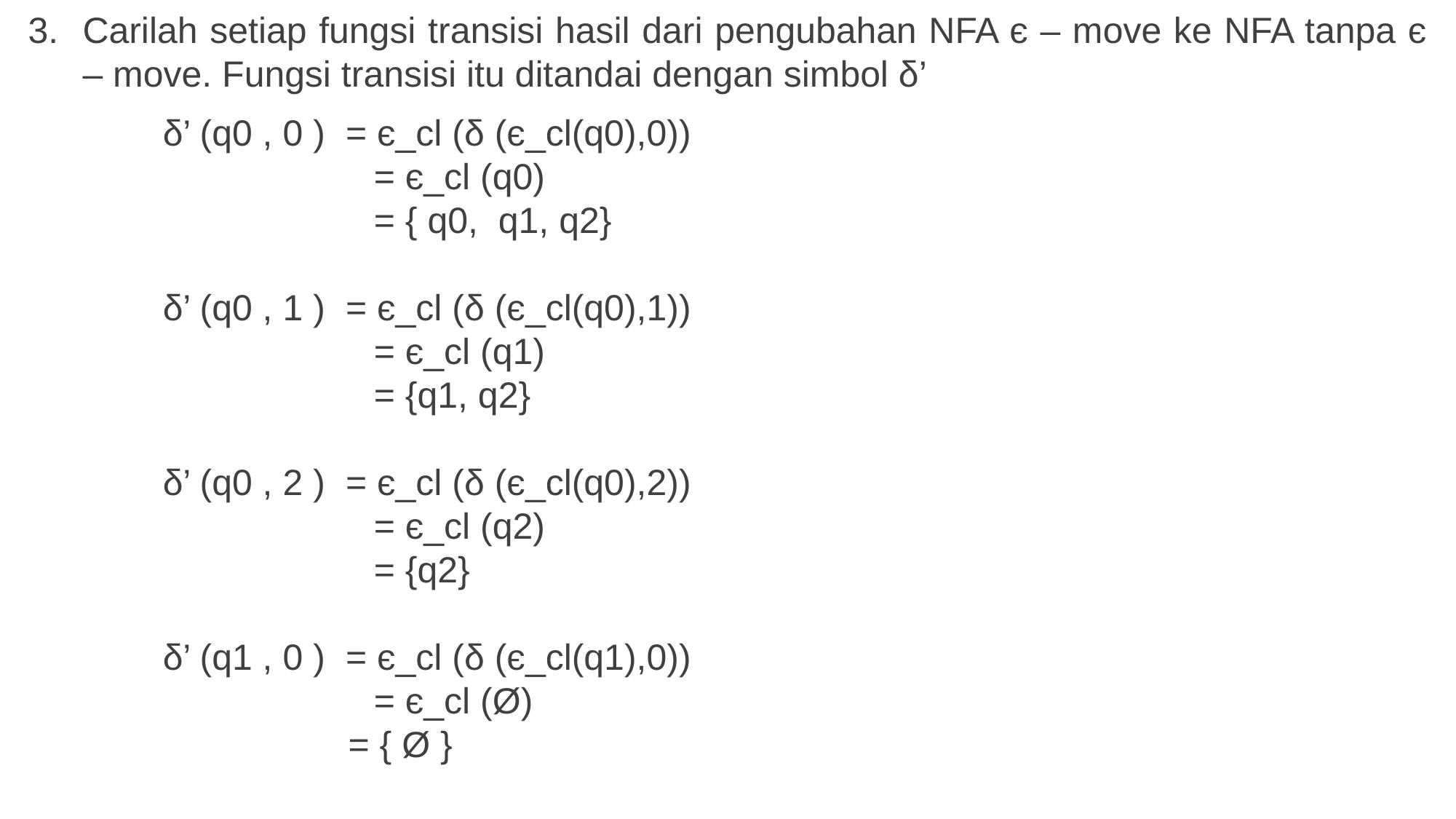

Carilah setiap fungsi transisi hasil dari pengubahan NFA є – move ke NFA tanpa є – move. Fungsi transisi itu ditandai dengan simbol δ’
δ’ (q0 , 0 )  = є_cl (δ (є_cl(q0),0))
  	          = є_cl (q0)
   	          = { q0,  q1, q2}

δ’ (q0 , 1 )  = є_cl (δ (є_cl(q0),1))
  	          = є_cl (q1)
   	          = {q1, q2}

δ’ (q0 , 2 )  = є_cl (δ (є_cl(q0),2))
  	          = є_cl (q2)
   	          = {q2}

δ’ (q1 , 0 )  = є_cl (δ (є_cl(q1),0))
  	          = є_cl (Ø)
          = { Ø }